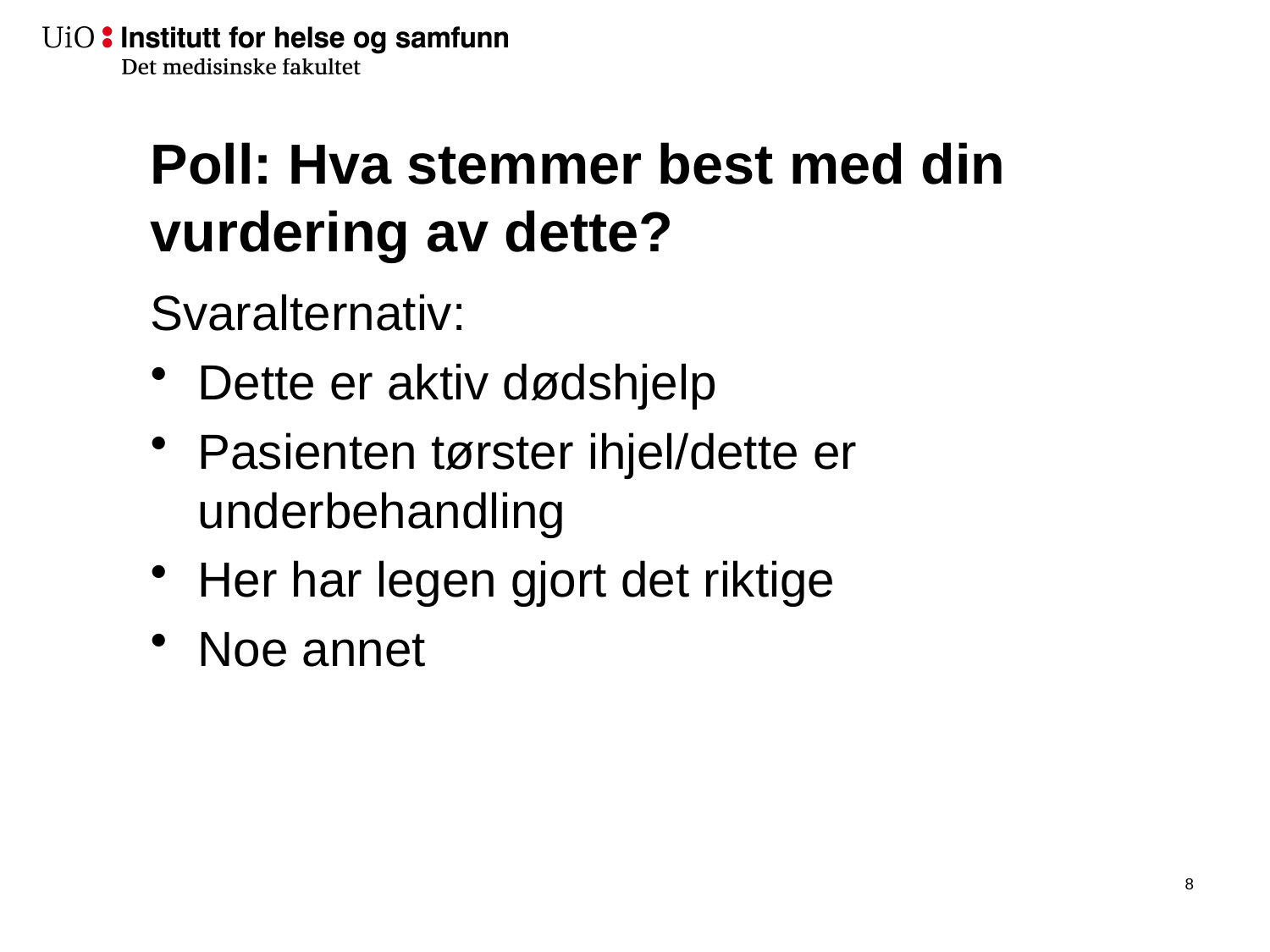

# Poll: Hva stemmer best med din vurdering av dette?
Svaralternativ:
Dette er aktiv dødshjelp
Pasienten tørster ihjel/dette er underbehandling
Her har legen gjort det riktige
Noe annet

8